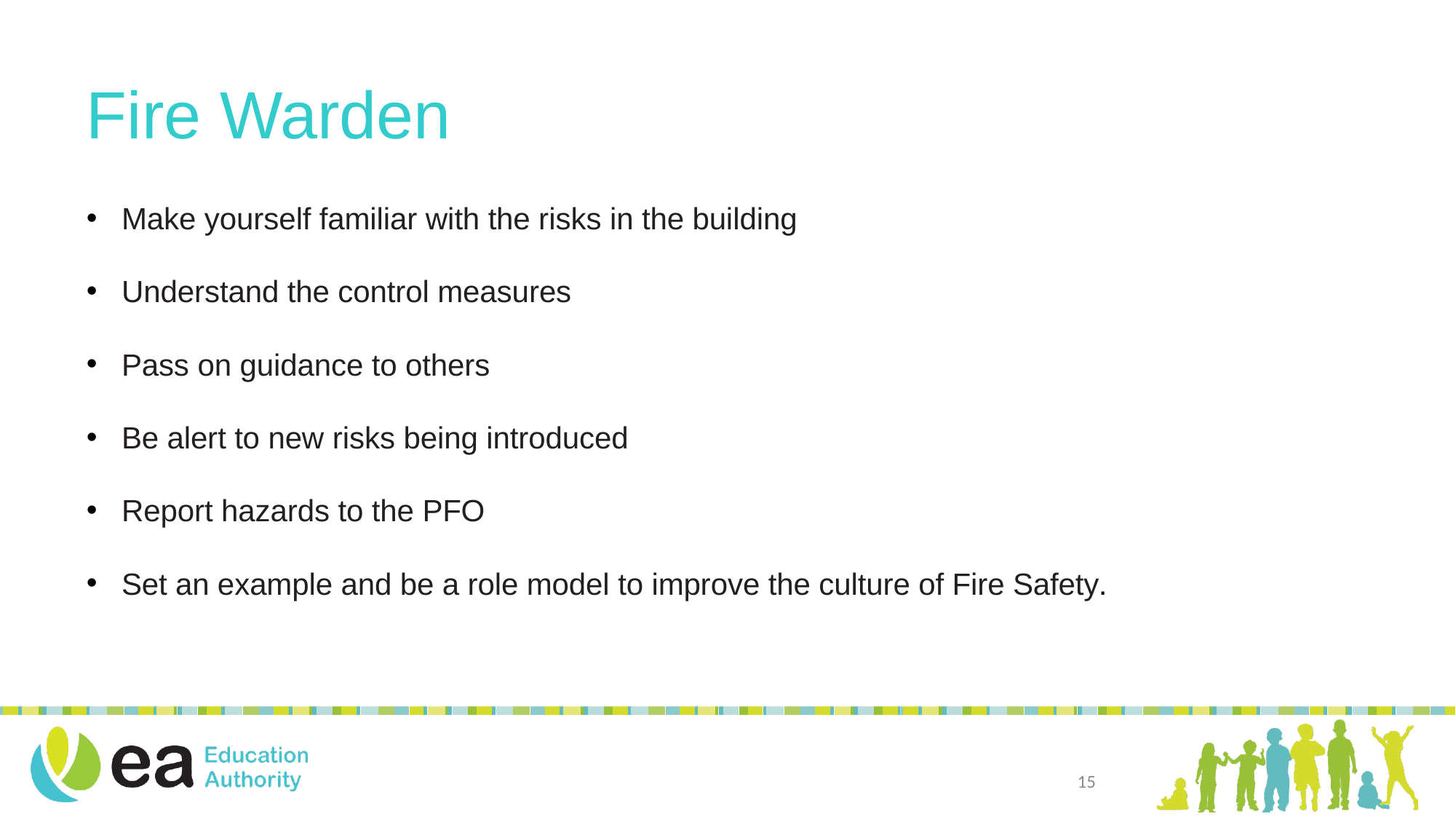

Fire Warden

Make yourself familiar with the risks in the building
Understand the control measures
Pass on guidance to others
Be alert to new risks being introduced
Report hazards to the PFO
Set an example and be a role model to improve the culture of Fire Safety.